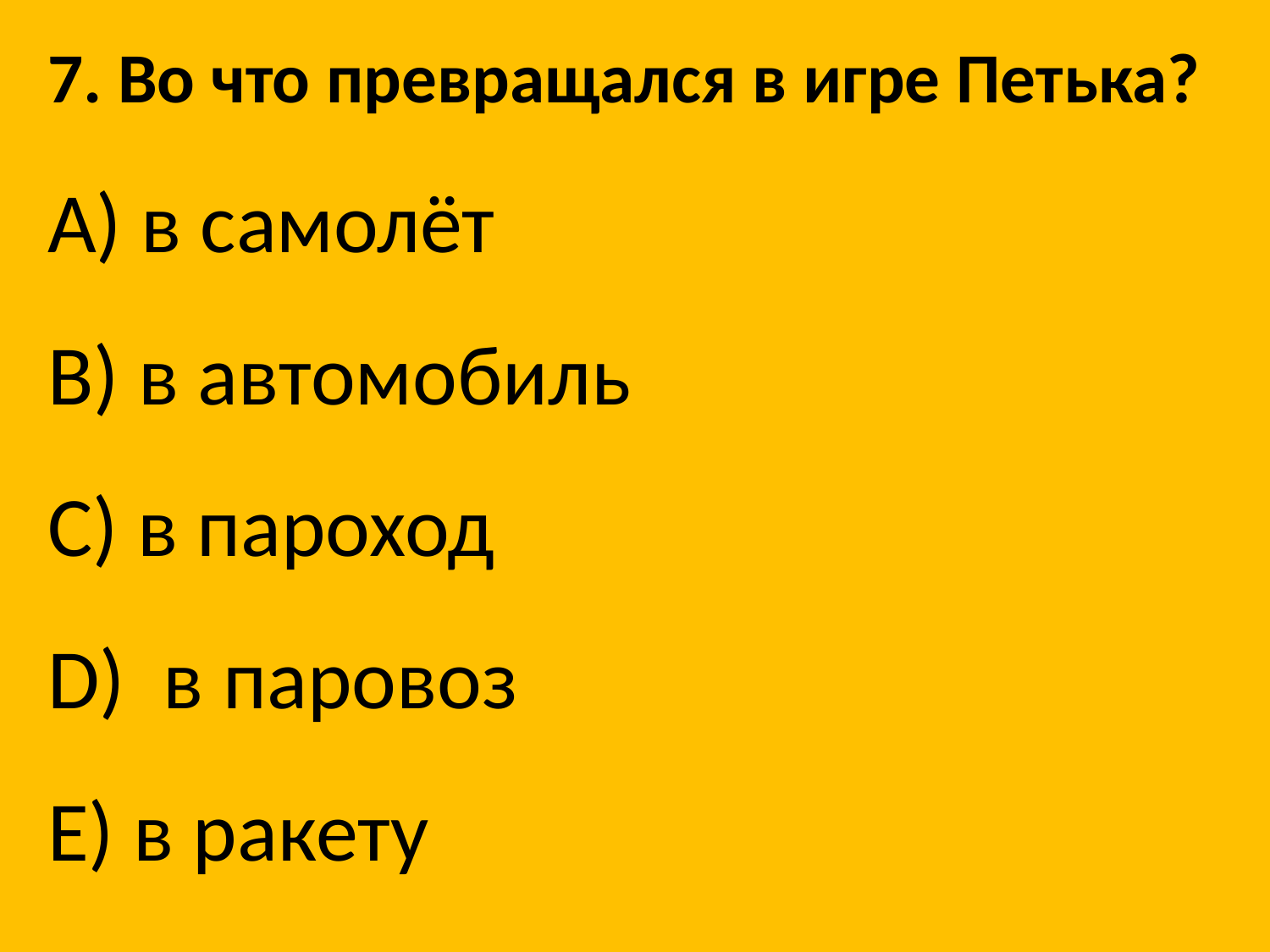

7. Во что превращался в игре Петька?
A) в самолёт
B) в автомобиль
C) в пароход
D)  в паровоз
E) в ракету